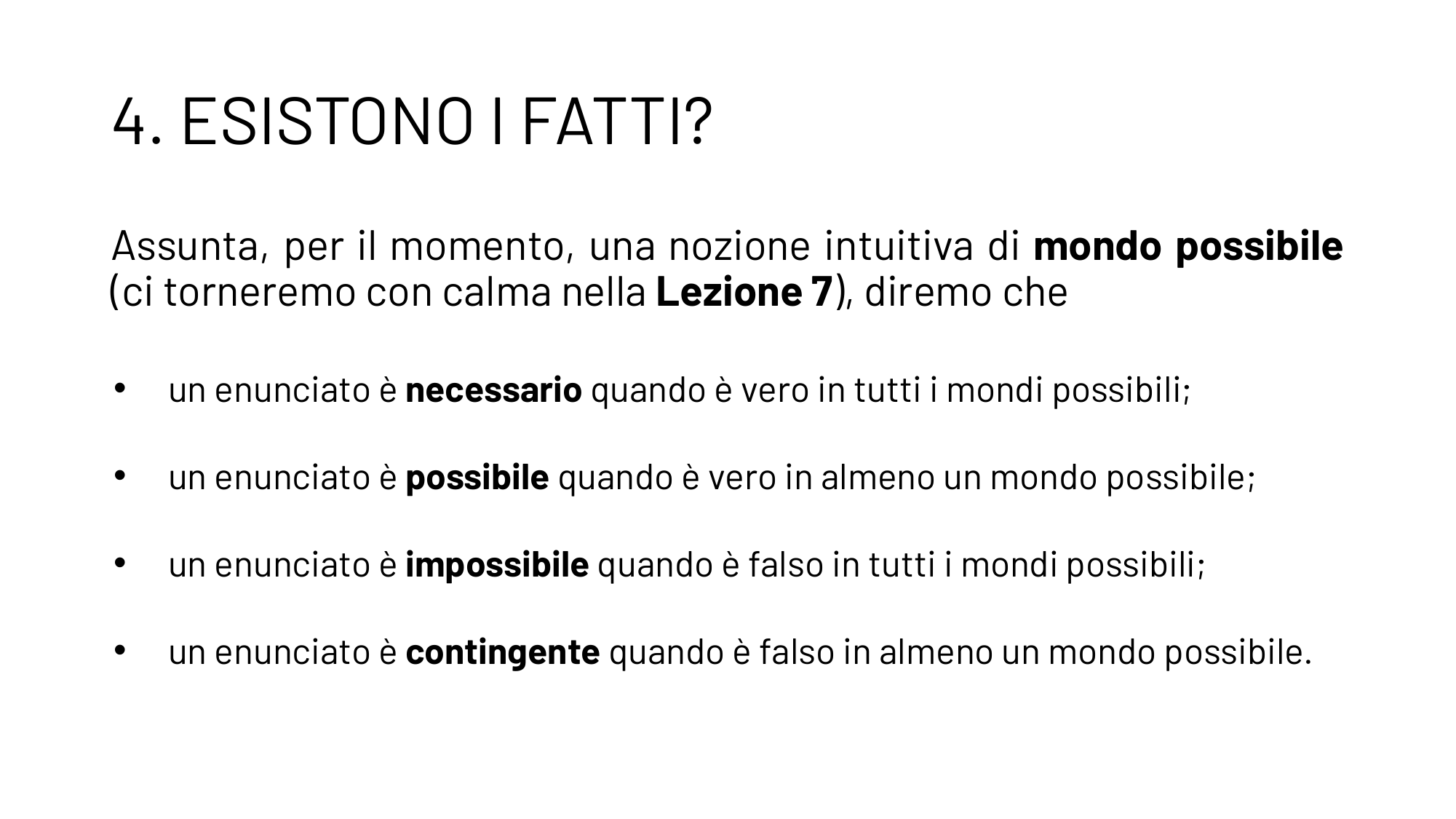

# 4. ESISTONO I FATTI?
Assunta, per il momento, una nozione intuitiva di mondo possibile (ci torneremo con calma nella Lezione 7), diremo che
un enunciato è necessario quando è vero in tutti i mondi possibili;

un enunciato è possibile quando è vero in almeno un mondo possibile;

un enunciato è impossibile quando è falso in tutti i mondi possibili;

un enunciato è contingente quando è falso in almeno un mondo possibile.